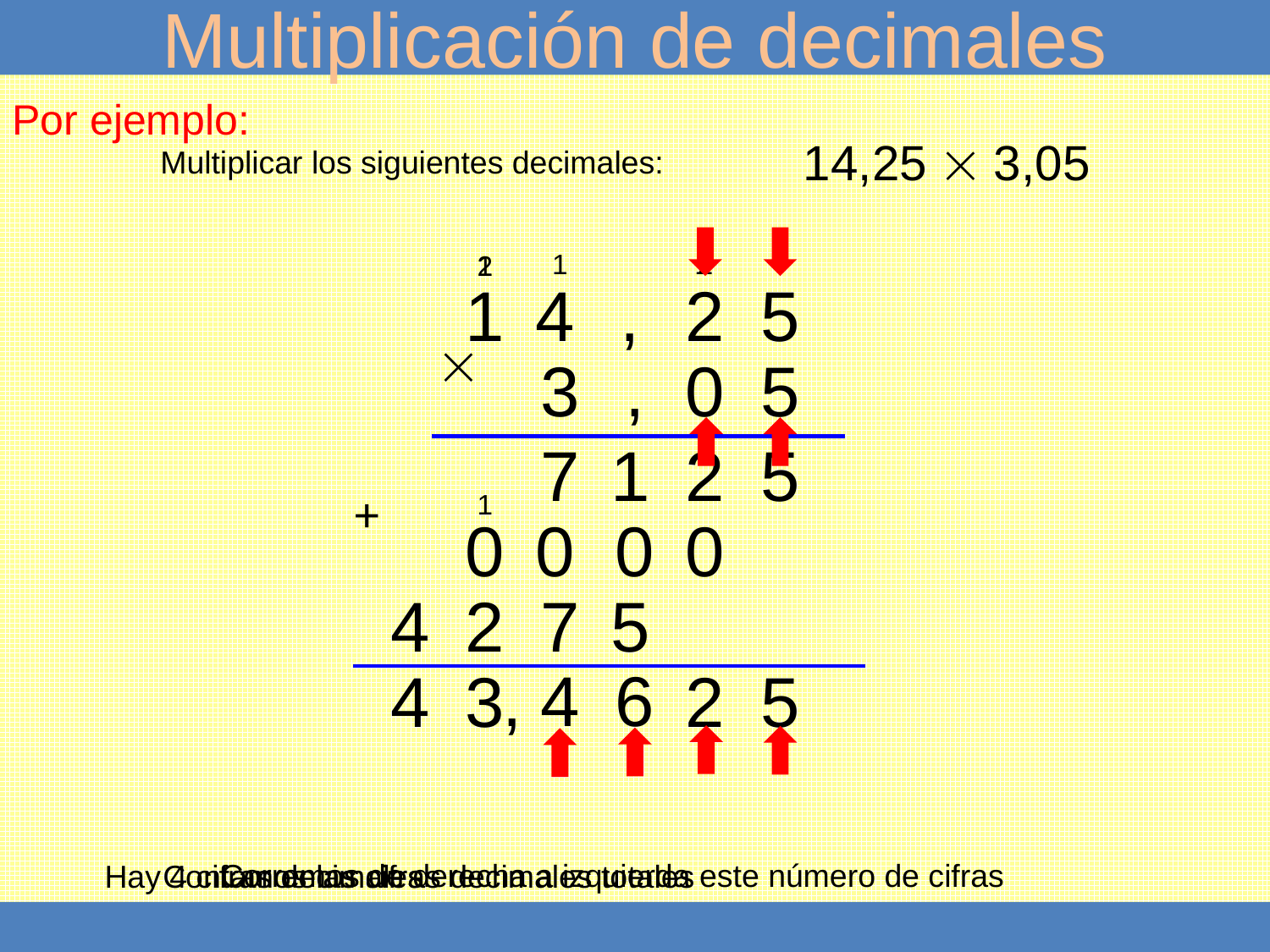

Multiplicación de decimales
Por ejemplo:
14,25 × 3,05
Multiplicar los siguientes decimales:
1
1
2
2
1

1
4
,
2
5
×
3
,
0
5

7
1
2
5
1
+
0
0
0
0
4
2
7
5
4
6
,
4
3
2
5

Corremos de derecha a izquierda este número de cifras
Contamos las cifras decimales totales
Hay 4 cifras decimales